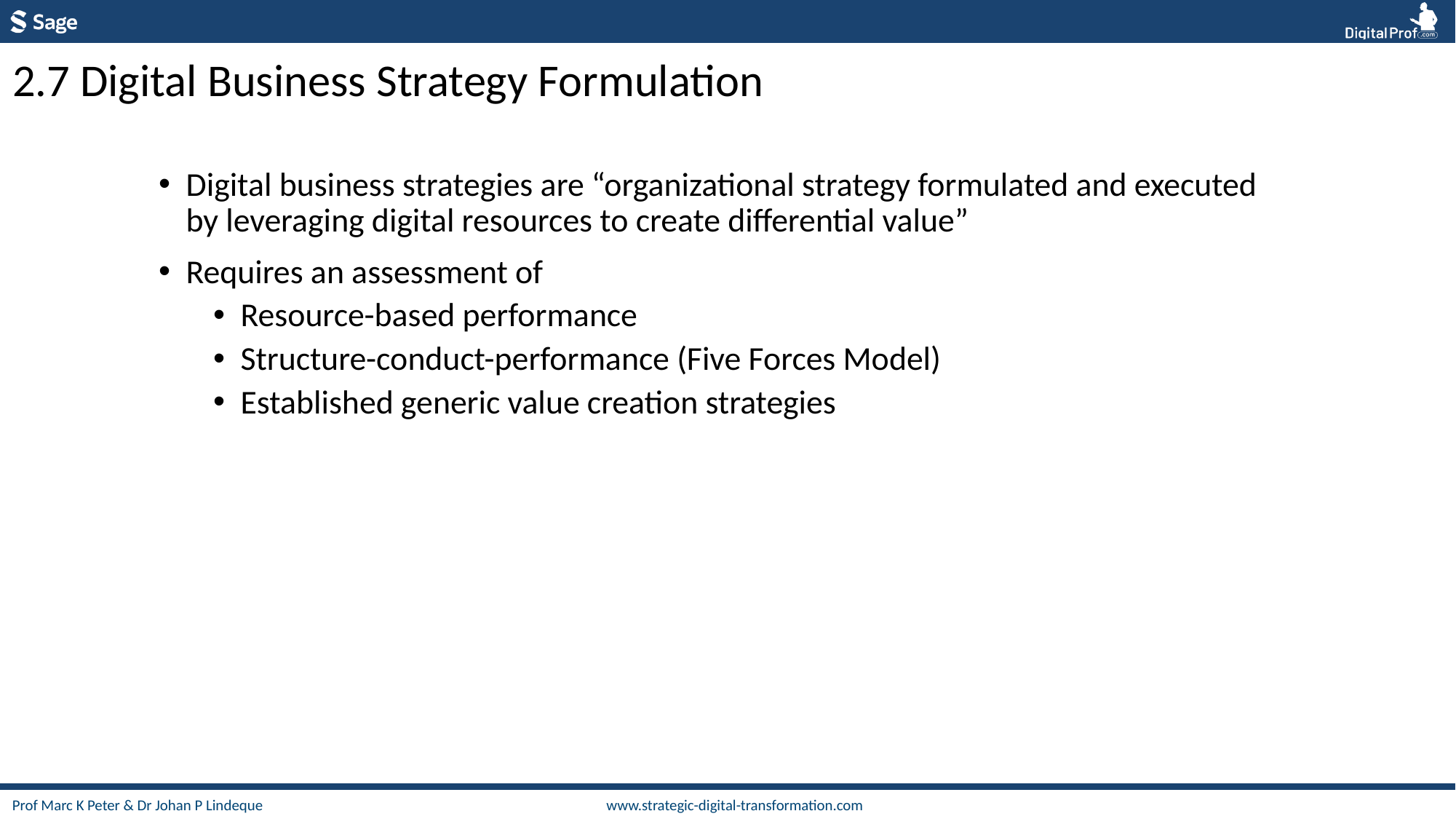

2.7 Digital Business Strategy Formulation
Digital business strategies are “organizational strategy formulated and executed by leveraging digital resources to create differential value”
Requires an assessment of
Resource-based performance
Structure-conduct-performance (Five Forces Model)
Established generic value creation strategies